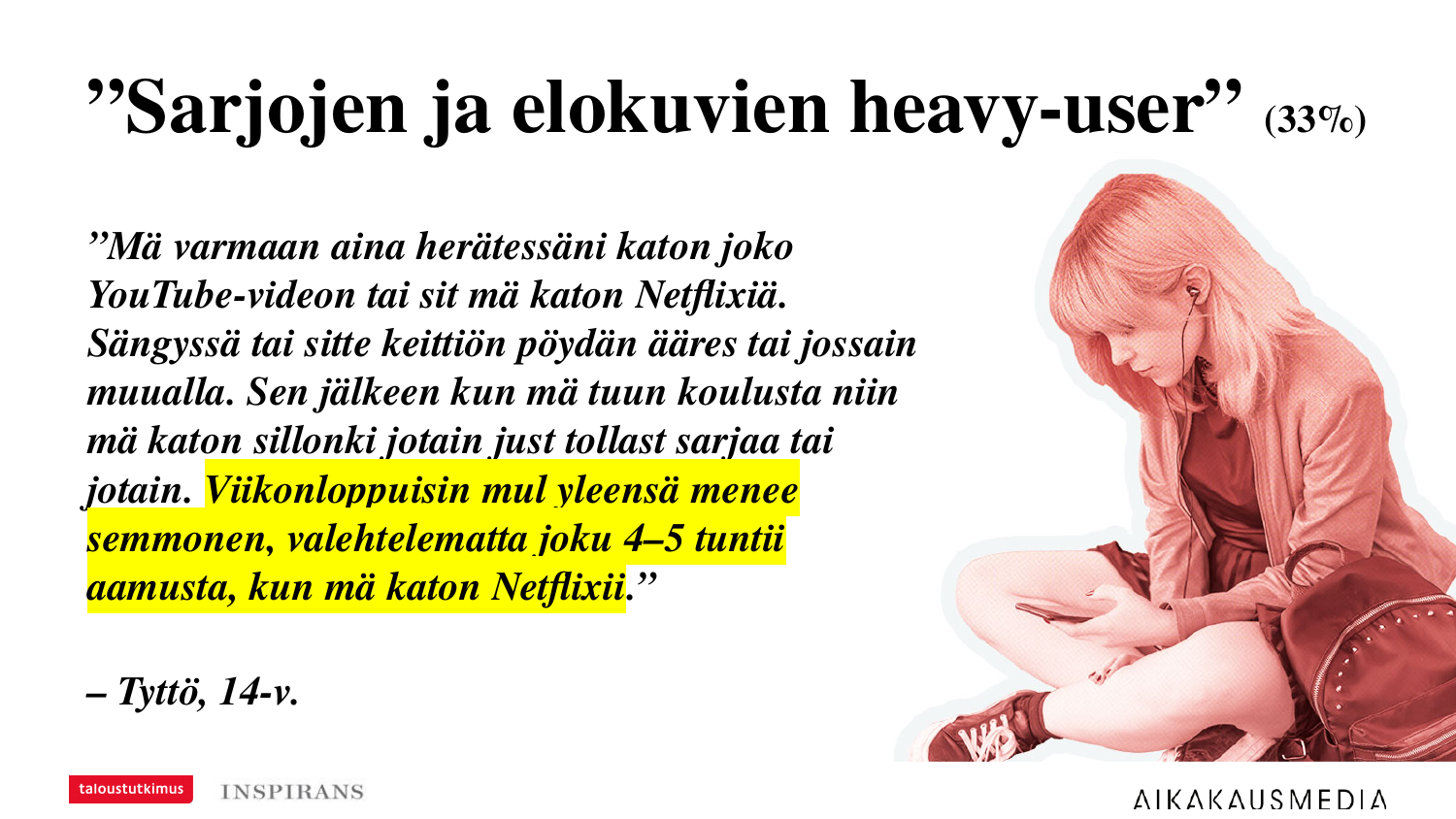

# ”Sarjojen ja elokuvien heavy-user” (33%)
”Mä varmaan aina herätessäni katon joko YouTube-videon tai sit mä katon Netflixiä. Sängyssä tai sitte keittiön pöydän ääres tai jossain muualla. Sen jälkeen kun mä tuun koulusta niin mä katon sillonki jotain just tollast sarjaa tai jotain. Viikonloppuisin mul yleensä menee semmonen, valehtelematta joku 4–5 tuntii aamusta, kun mä katon Netflixii.”
– Tyttö, 14-v.